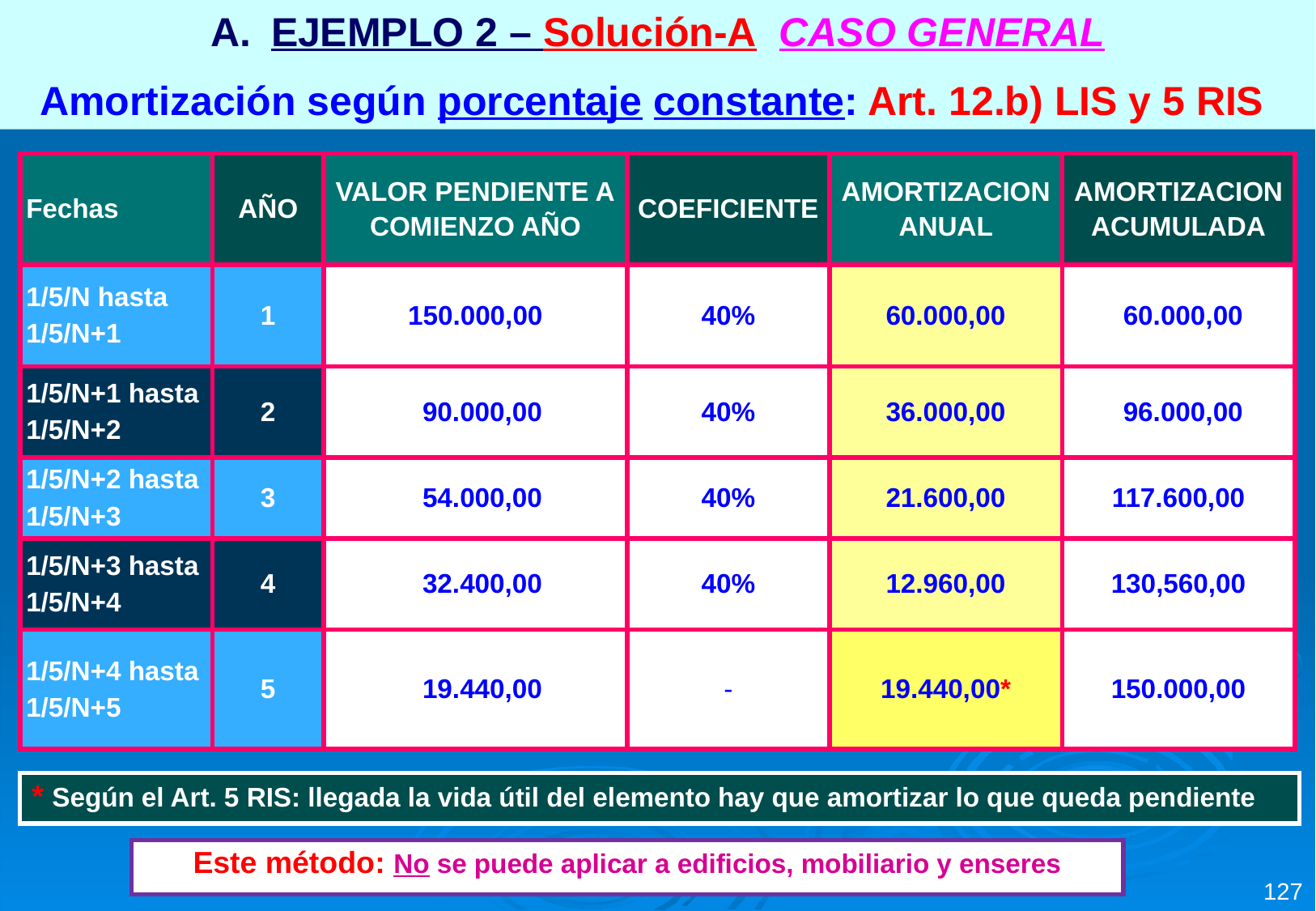

EJEMPLO 2 – Solución-A  CASO GENERAL
Amortización según porcentaje constante: Art. 12.b) LIS y 5 RIS
| Fechas | AÑO | VALOR PENDIENTE A COMIENZO AÑO | COEFICIENTE | AMORTIZACION ANUAL | AMORTIZACION ACUMULADA |
| --- | --- | --- | --- | --- | --- |
| 1/5/N hasta 1/5/N+1 | 1 | 150.000,00 | 40% | 60.000,00 | 60.000,00 |
| 1/5/N+1 hasta 1/5/N+2 | 2 | 90.000,00 | 40% | 36.000,00 | 96.000,00 |
| 1/5/N+2 hasta 1/5/N+3 | 3 | 54.000,00 | 40% | 21.600,00 | 117.600,00 |
| 1/5/N+3 hasta 1/5/N+4 | 4 | 32.400,00 | 40% | 12.960,00 | 130,560,00 |
| 1/5/N+4 hasta 1/5/N+5 | 5 | 19.440,00 | - | 19.440,00\* | 150.000,00 |
| \* Según el Art. 5 RIS: llegada la vida útil del elemento hay que amortizar lo que queda pendiente |
| --- |
| Este método: No se puede aplicar a edificios, mobiliario y enseres |
| --- |
127